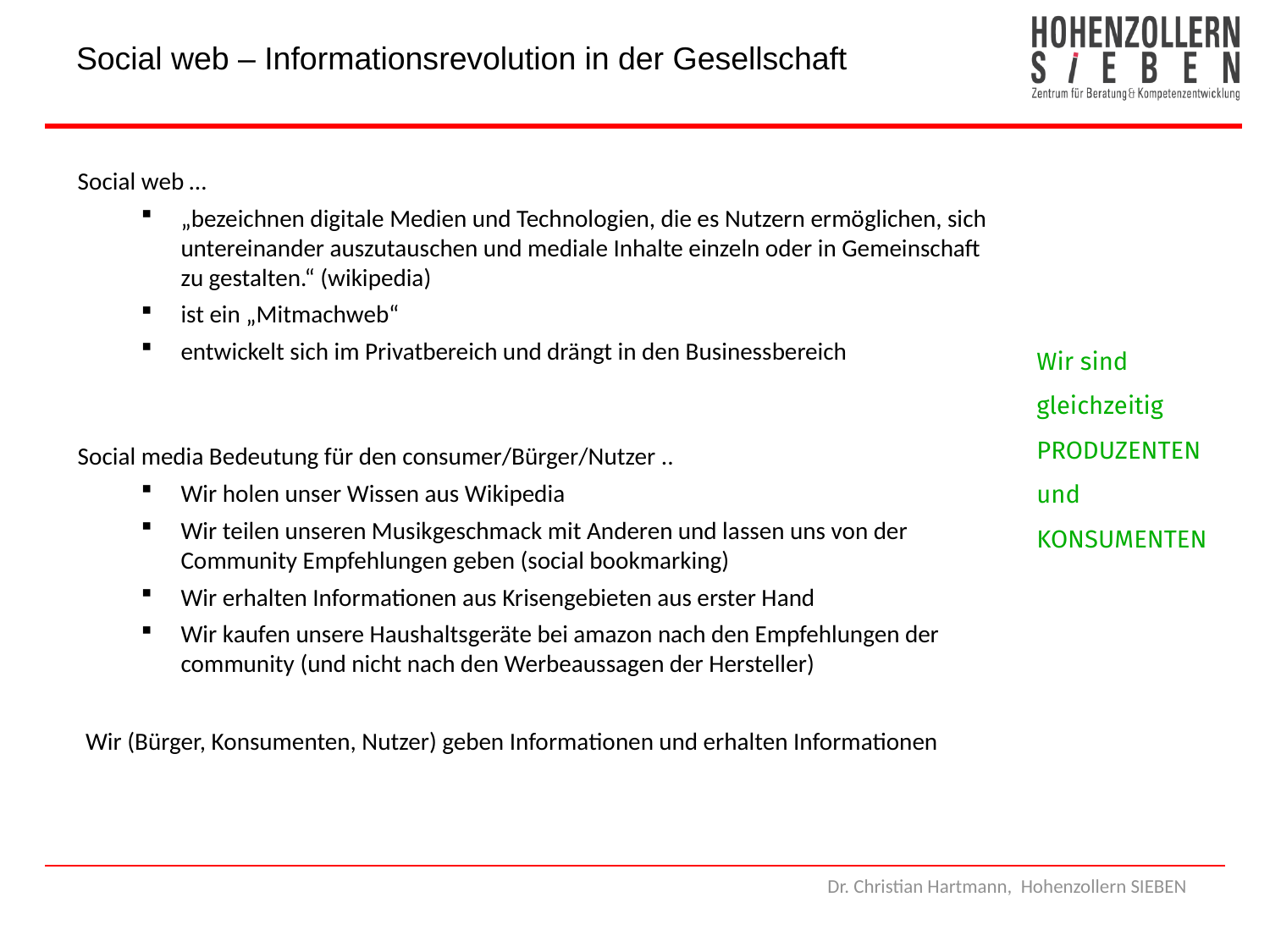

Social web – Informationsrevolution in der Gesellschaft
Social web …
„bezeichnen digitale Medien und Technologien, die es Nutzern ermöglichen, sich untereinander auszutauschen und mediale Inhalte einzeln oder in Gemeinschaft zu gestalten.“ (wikipedia)
ist ein „Mitmachweb“
entwickelt sich im Privatbereich und drängt in den Businessbereich

Social media Bedeutung für den consumer/Bürger/Nutzer ..
Wir holen unser Wissen aus Wikipedia
Wir teilen unseren Musikgeschmack mit Anderen und lassen uns von der Community Empfehlungen geben (social bookmarking)
Wir erhalten Informationen aus Krisengebieten aus erster Hand
Wir kaufen unsere Haushaltsgeräte bei amazon nach den Empfehlungen der community (und nicht nach den Werbeaussagen der Hersteller)

Wir (Bürger, Konsumenten, Nutzer) geben Informationen und erhalten Informationen

Wir sind gleichzeitig PRODUZENTEN und KONSUMENTEN